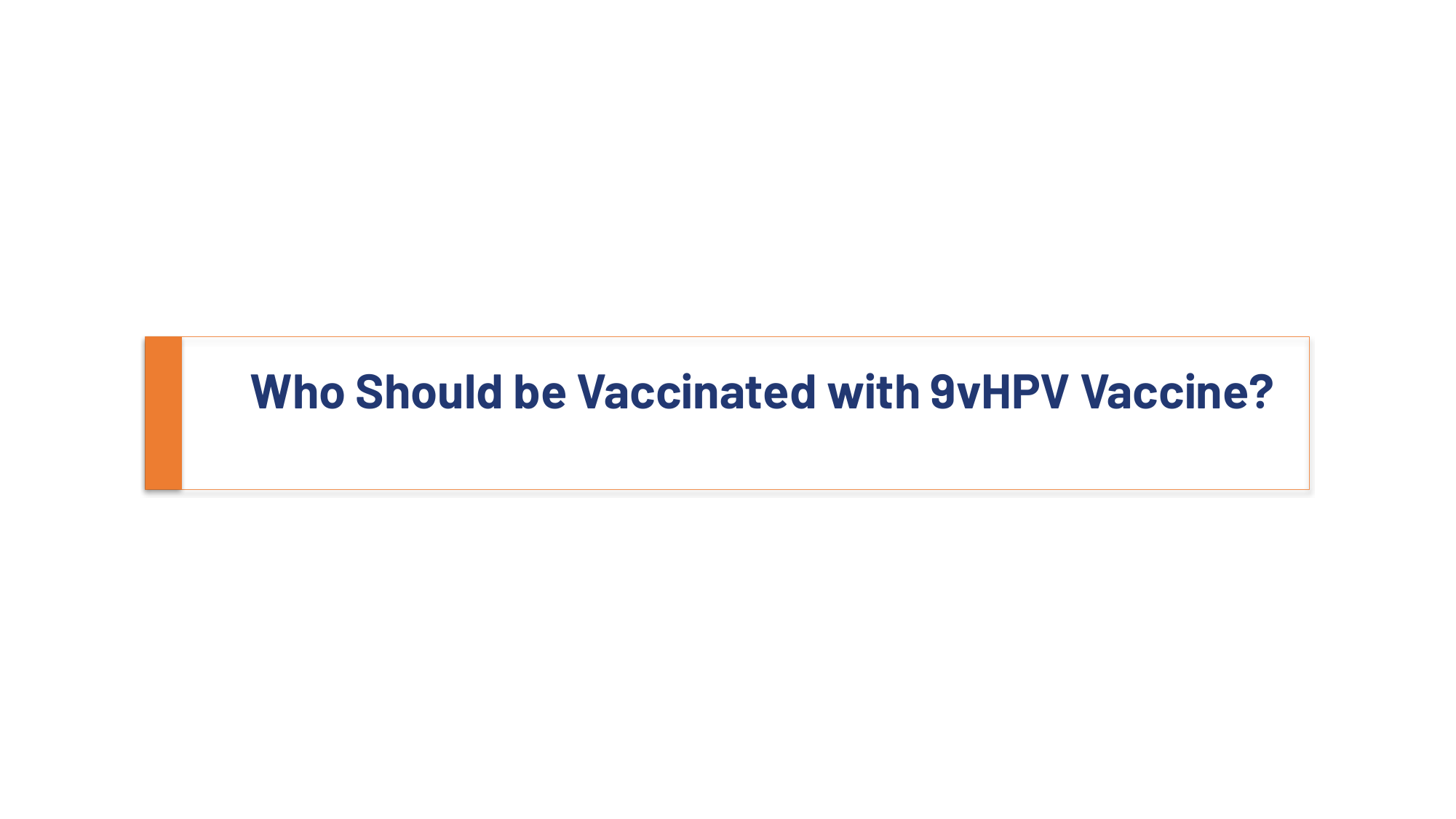

# Who Should be Vaccinated with 9vHPV Vaccine?